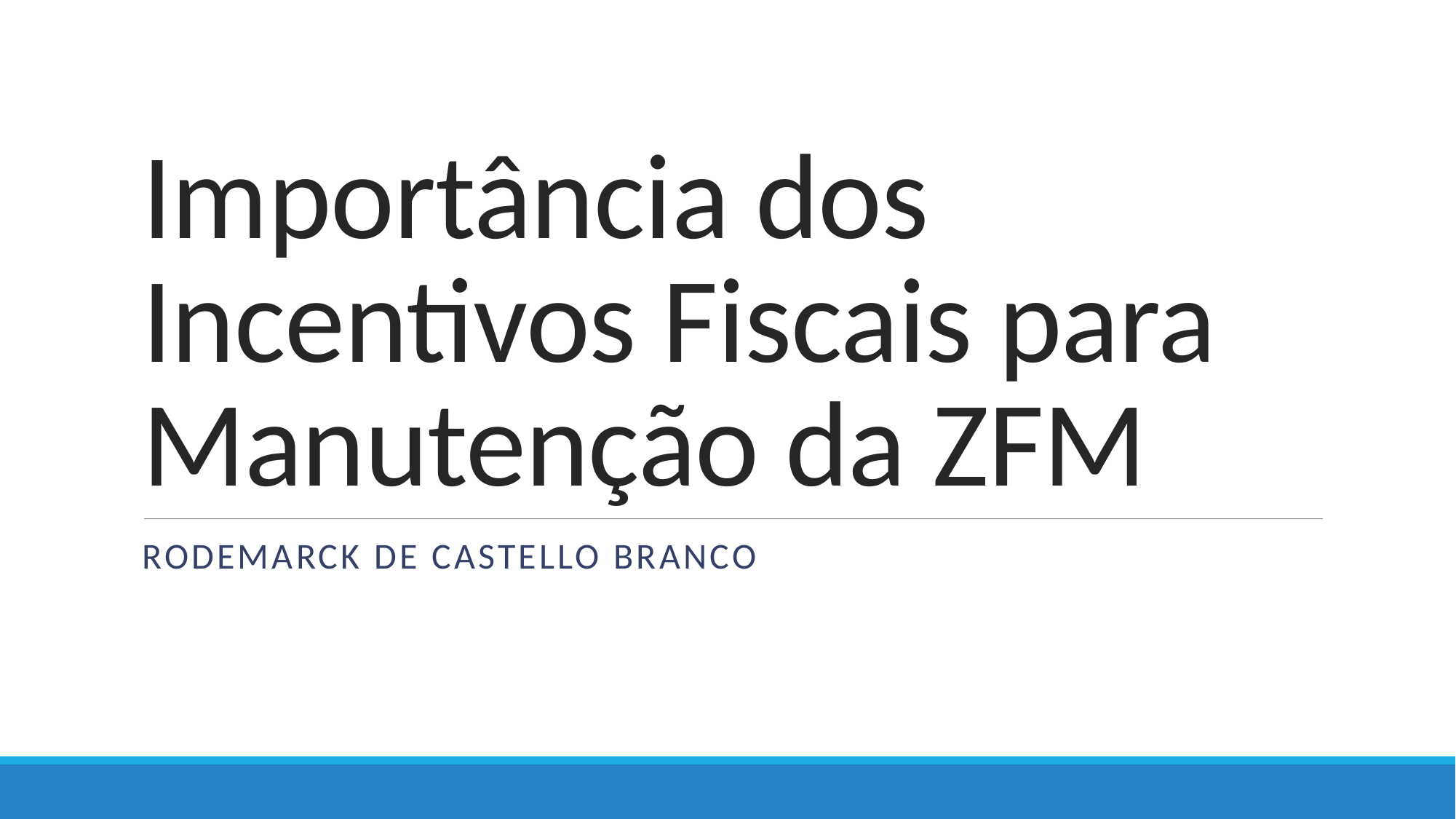

# Importância dos Incentivos Fiscais para Manutenção da ZFM
Rodemarck de castello branco